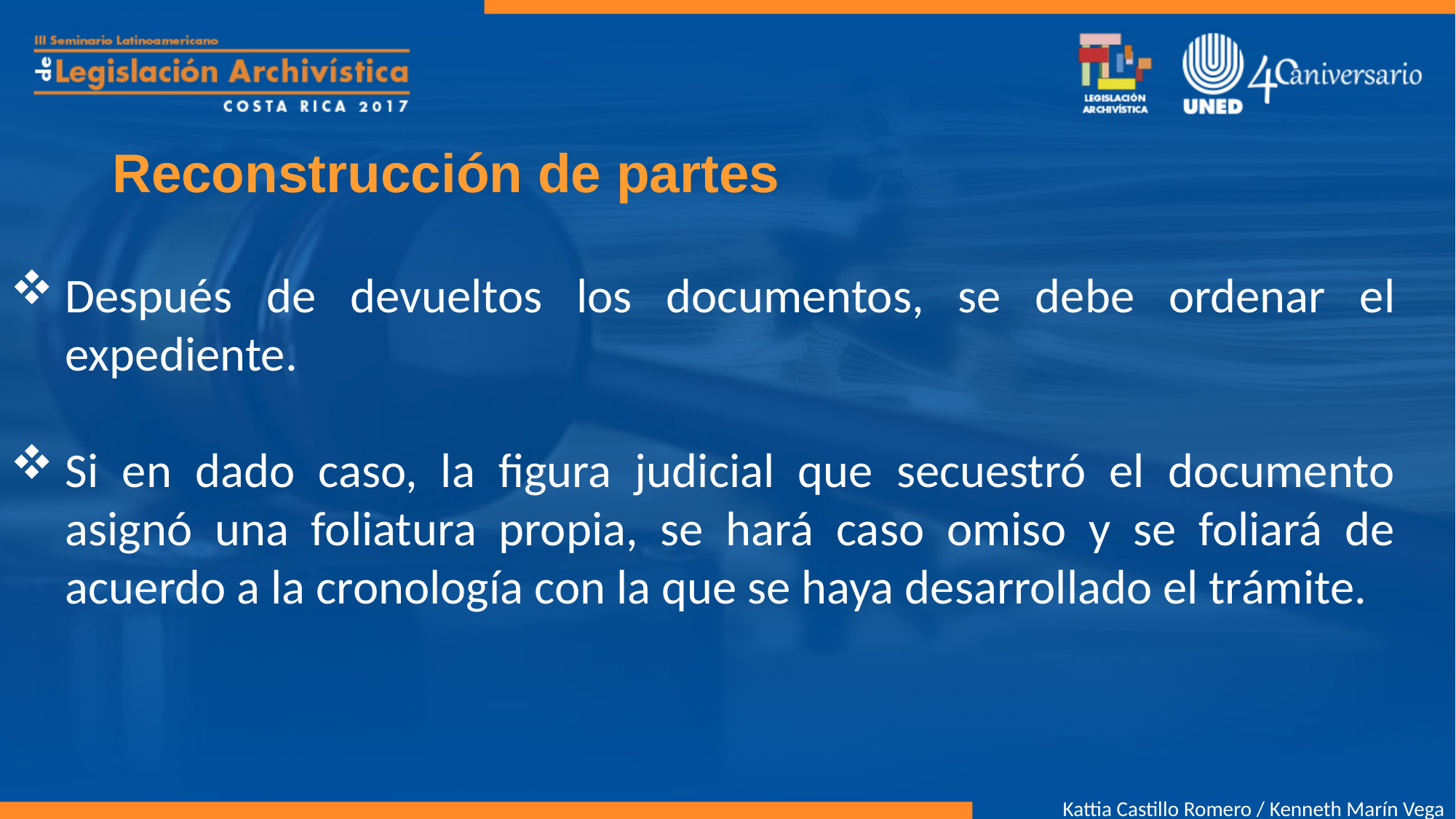

# Reconstrucción de partes

Después de devueltos los documentos, se debe ordenar el expediente.

Si en dado caso, la figura judicial que secuestró el documento asignó una foliatura propia, se hará caso omiso y se foliará de acuerdo a la cronología con la que se haya desarrollado el trámite.
Kattia Castillo Romero / Kenneth Marín Vega